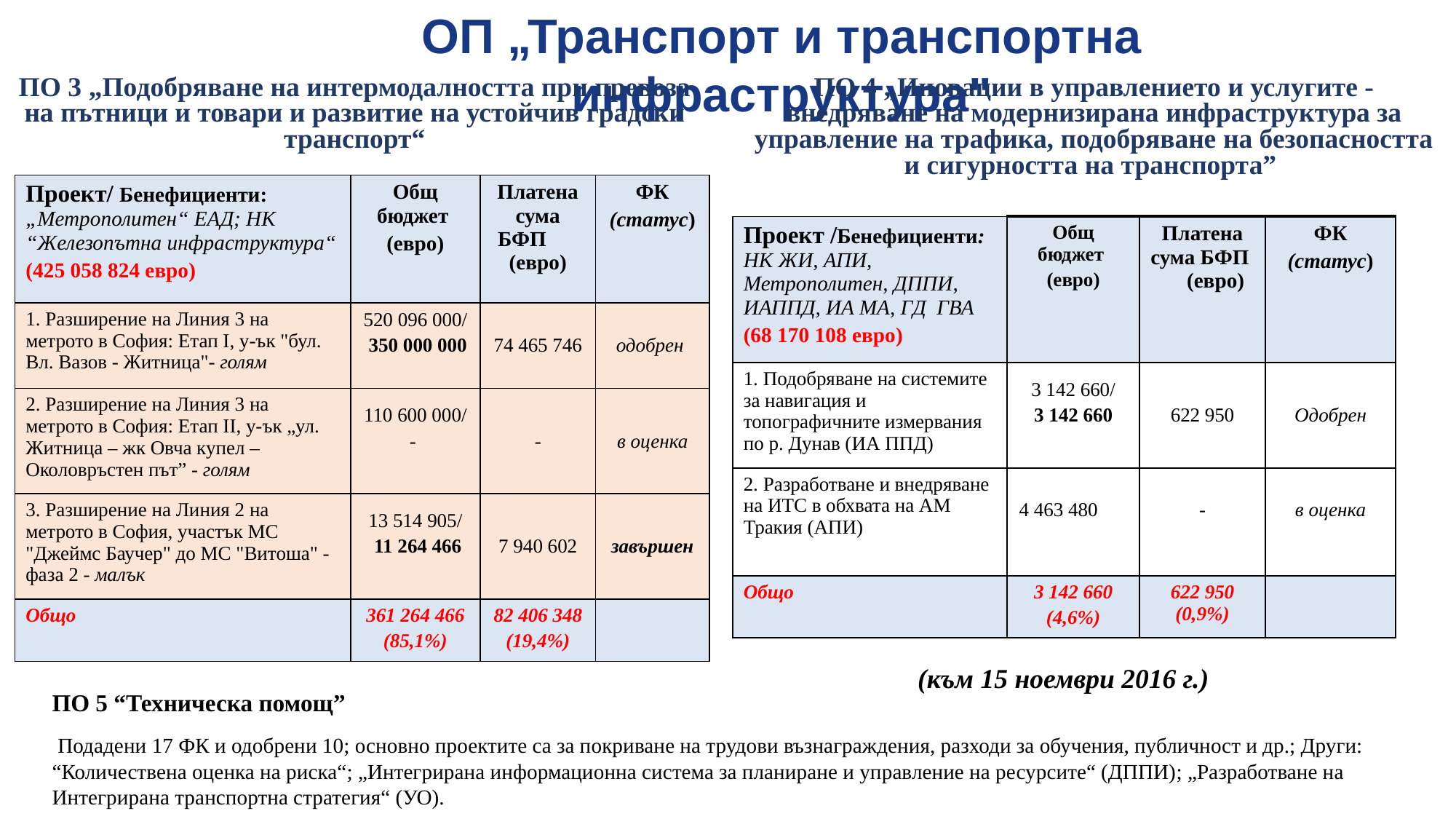

ОП „Транспорт и транспортна инфраструктура"
ПО 3 „Подобряване на интермодалността при превоза на пътници и товари и развитие на устойчив градски транспорт“
ПО 4 „Иновации в управлението и услугите - внедряване на модернизирана инфраструктура за управление на трафика, подобряване на безопасността и сигурността на транспорта”
| Проект/ Бенефициенти: „Метрополитен“ ЕАД; НК “Железопътна инфраструктура“ (425 058 824 евро) | Общ бюджет (евро) | Платена сума БФП (евро) | ФК (статус) |
| --- | --- | --- | --- |
| 1. Разширение на Линия 3 на метрото в София: Етап I, у-ък "бул. Вл. Вазов - Житница"- голям | 520 096 000/ 350 000 000 | 74 465 746 | одобрен |
| 2. Разширение на Линия 3 на метрото в София: Етап IІ, у-ък „ул. Житница – жк Овча купел – Околовръстeн път” - голям | 110 600 000/ - | - | в оценка |
| 3. Разширение на Линия 2 на метрото в София, участък МС "Джеймс Баучер" до МС "Витоша" - фаза 2 - малък | 13 514 905/ 11 264 466 | 7 940 602 | завършен |
| Общо | 361 264 466 (85,1%) | 82 406 348 (19,4%) |  |
| Проект /Бенефициенти: НК ЖИ, АПИ, Метрополитен, ДППИ, ИАППД, ИА МА, ГД ГВА (68 170 108 евро) | Общ бюджет (евро) | Платена сума БФП (евро) | ФК (статус) |
| --- | --- | --- | --- |
| 1. Подобряване на системите за навигация и топографичните измервания по р. Дунав (ИА ППД) | 3 142 660/ 3 142 660 | 622 950 | Одобрен |
| 2. Разработване и внедряване на ИТС в обхвата на АМ Тракия (АПИ) | 4 463 480 | - | в оценка |
| Общо | 3 142 660 (4,6%) | 622 950 (0,9%) |  |
(към 15 ноември 2016 г.)
ПО 5 “Техническа помощ”

 Подадени 17 ФК и одобрени 10; основно проектите са за покриване на трудови възнаграждения, разходи за обучения, публичност и др.; Други: “Количествена оценка на риска“; „Интегрирана информационна система за планиране и управление на ресурсите“ (ДППИ); „Разработване на Интегрирана транспортна стратегия“ (УО).